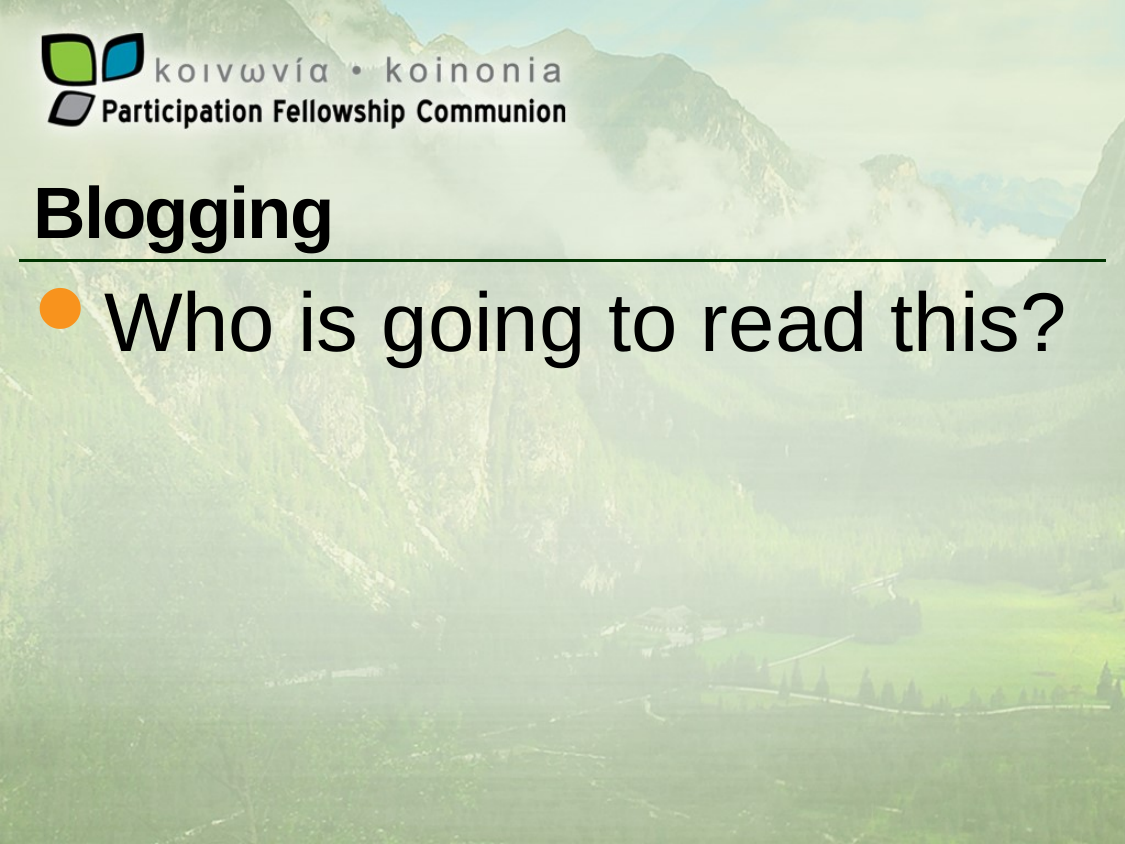

# Blogging
Who is going to read this?